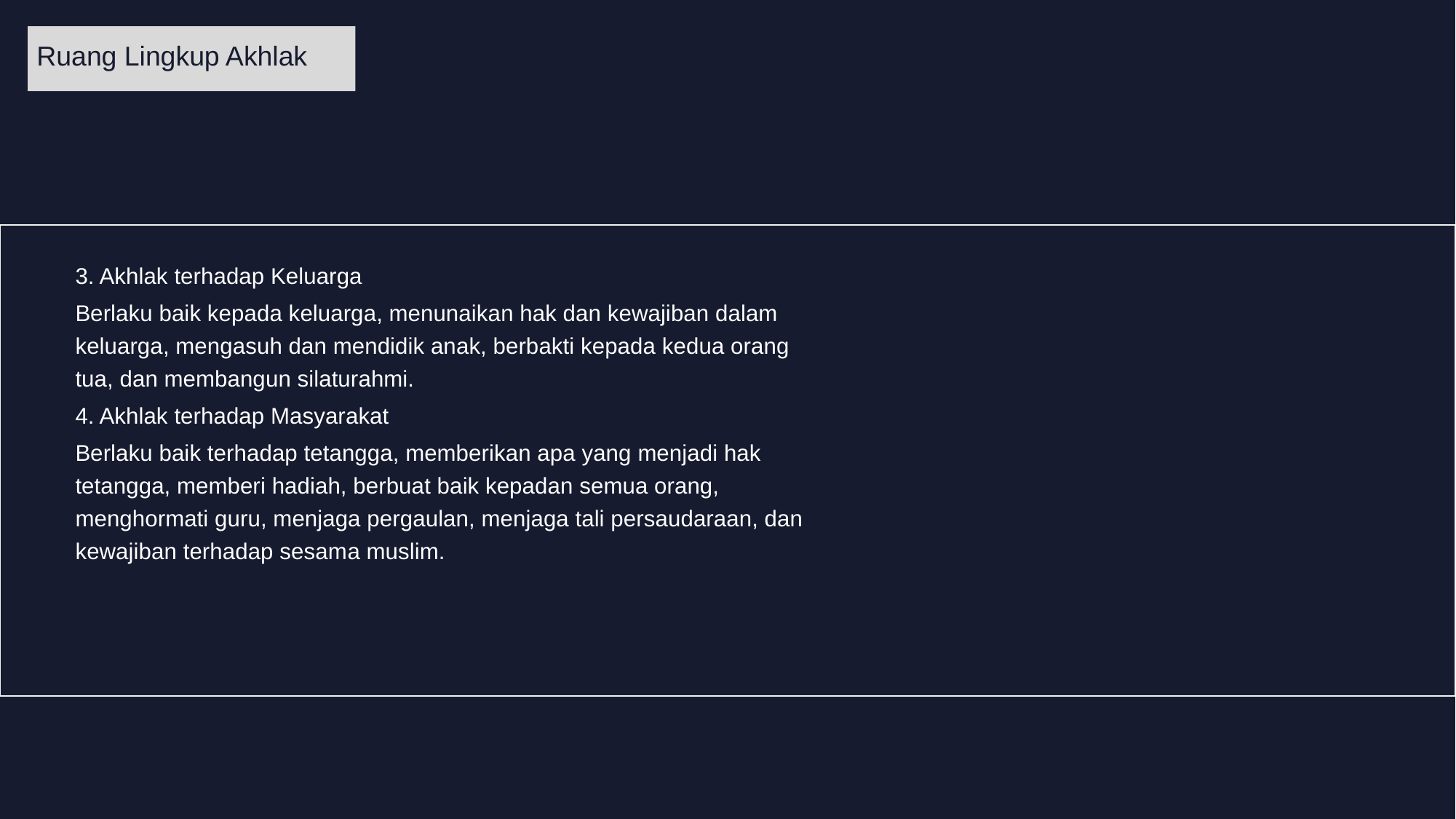

Ruang Lingkup Akhlak

3. Akhlak terhadap Keluarga
Berlaku baik kepada keluarga, menunaikan hak dan kewajiban dalam keluarga, mengasuh dan mendidik anak, berbakti kepada kedua orang tua, dan membangun silaturahmi.
4. Akhlak terhadap Masyarakat
Berlaku baik terhadap tetangga, memberikan apa yang menjadi hak tetangga, memberi hadiah, berbuat baik kepadan semua orang, menghormati guru, menjaga pergaulan, menjaga tali persaudaraan, dan kewajiban terhadap sesama muslim.